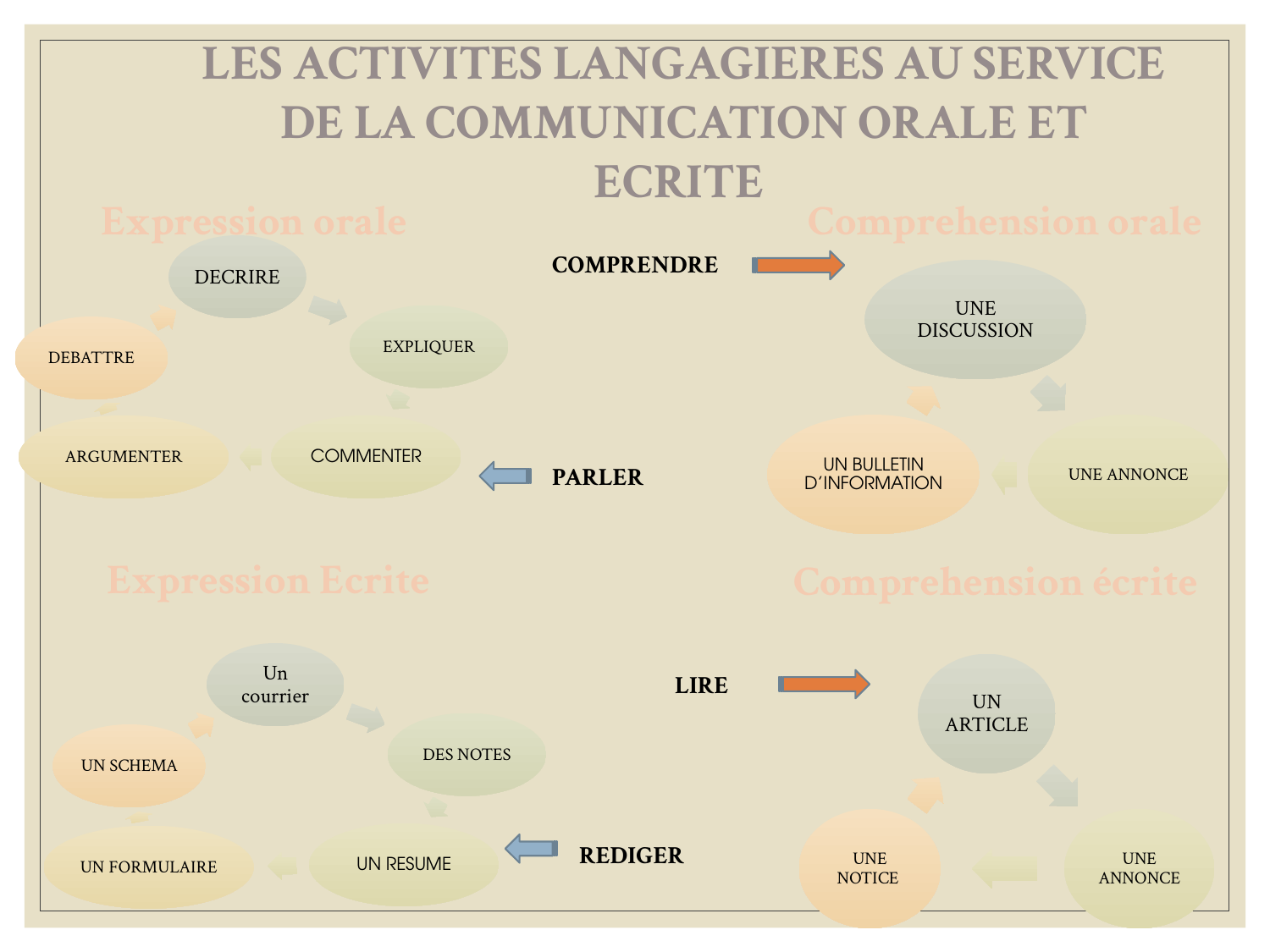

LES ACTIVITES LANGAGIERES AU SERVICE DE LA COMMUNICATION ORALE ET ECRITE
Expression orale
Comprehension orale
DECRIRE

EXPLIQUER

COMMENTER

ARGUMENTER

DEBATTRE

COMPRENDRE

UNE DISCUSSION

UNE ANNONCE

UN BULLETIN D’INFORMATION

PARLER

Expression Ecrite
Comprehension écrite
Un courrier

DES NOTES

UN RESUME

UN FORMULAIRE

UN SCHEMA

UN ARTICLE

UNE ANNONCE

UNE NOTICE

LIRE

REDIGER